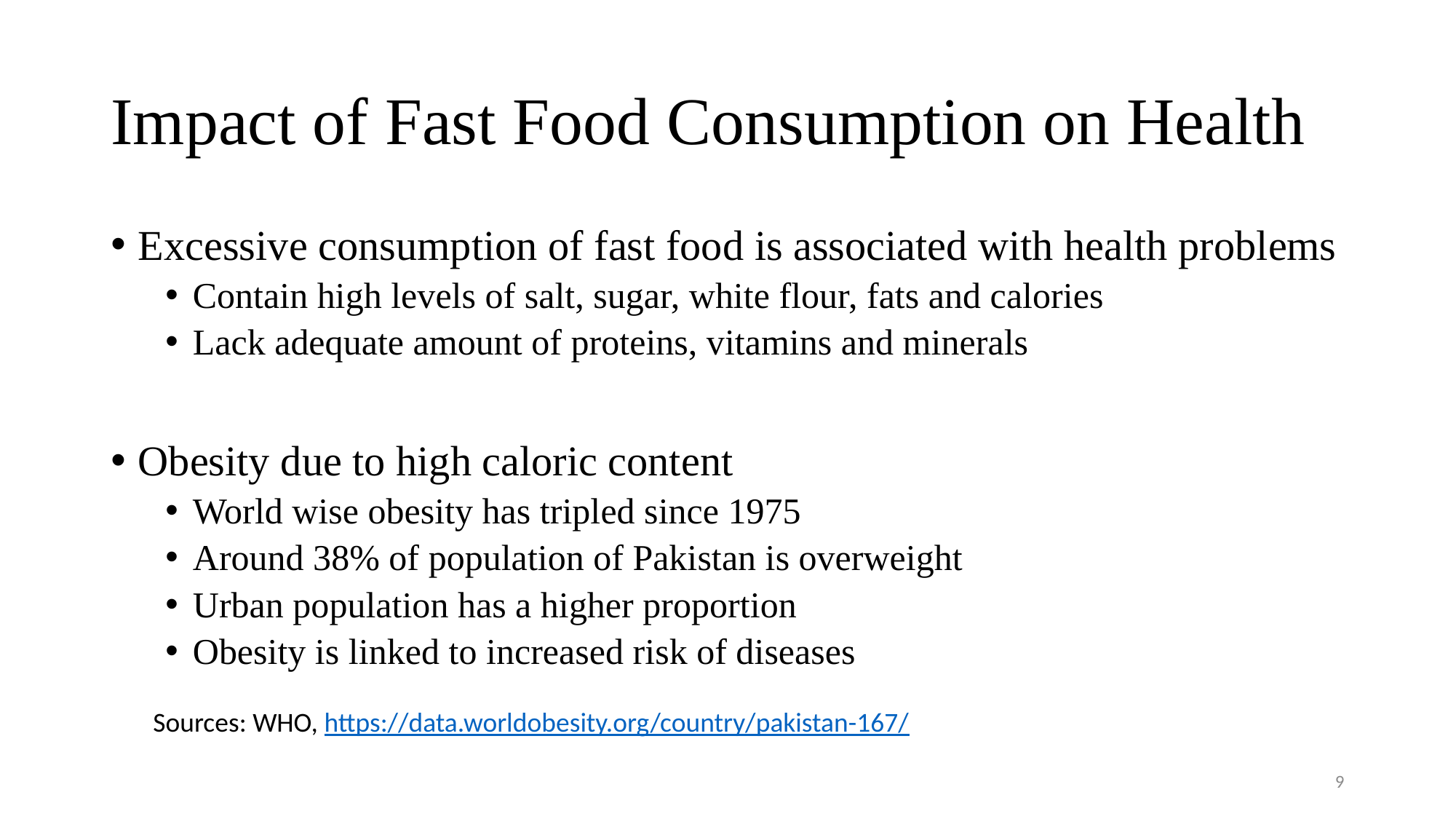

# Impact of Fast Food Consumption on Health
Excessive consumption of fast food is associated with health problems
Contain high levels of salt, sugar, white flour, fats and calories
Lack adequate amount of proteins, vitamins and minerals

Obesity due to high caloric content
World wise obesity has tripled since 1975
Around 38% of population of Pakistan is overweight
Urban population has a higher proportion
Obesity is linked to increased risk of diseases
Sources: WHO, https://data.worldobesity.org/country/pakistan-167/

9